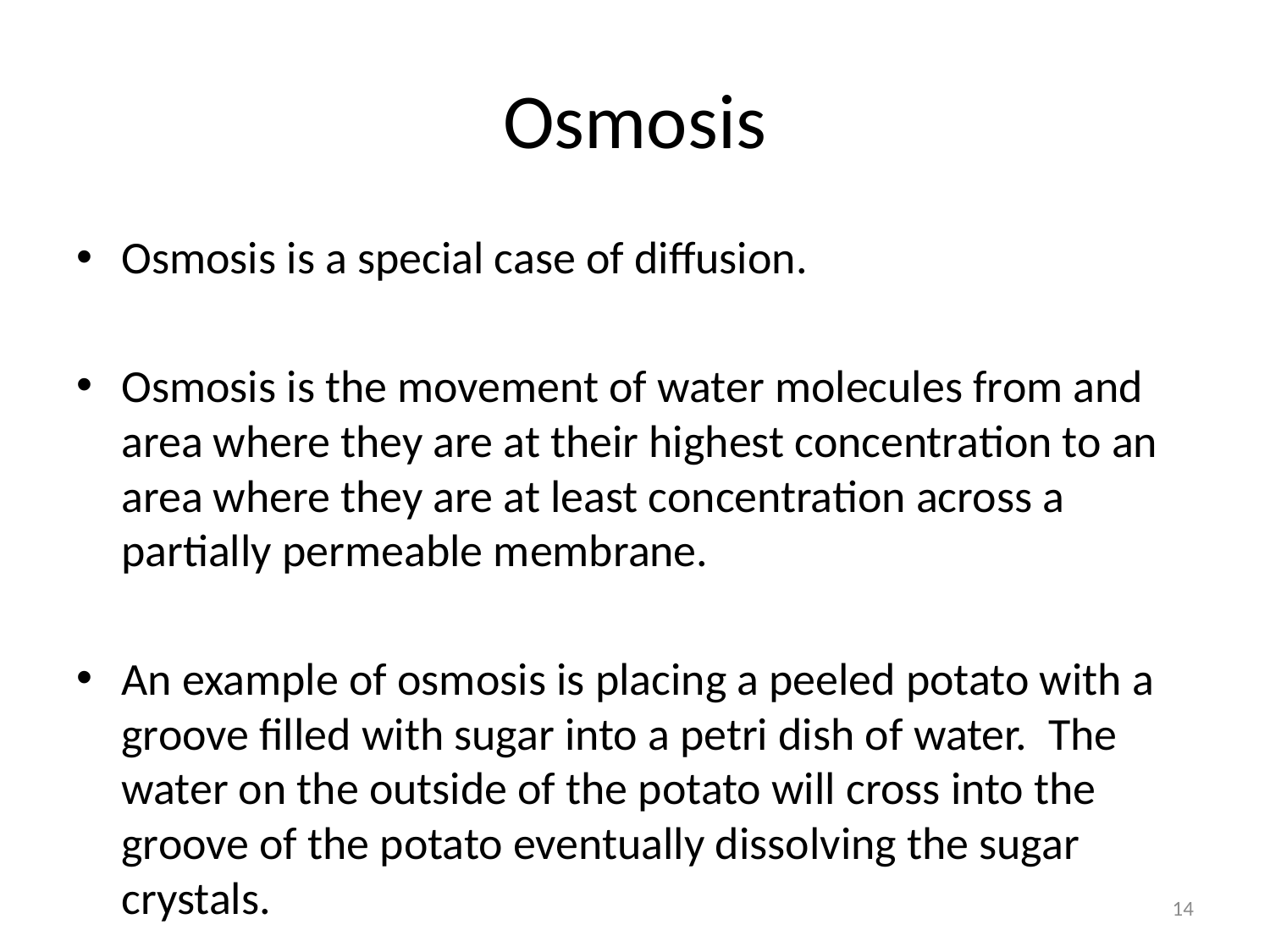

# Osmosis
Osmosis is a special case of diffusion.

Osmosis is the movement of water molecules from and area where they are at their highest concentration to an area where they are at least concentration across a partially permeable membrane.

An example of osmosis is placing a peeled potato with a groove filled with sugar into a petri dish of water.  The water on the outside of the potato will cross into the groove of the potato eventually dissolving the sugar crystals.
14